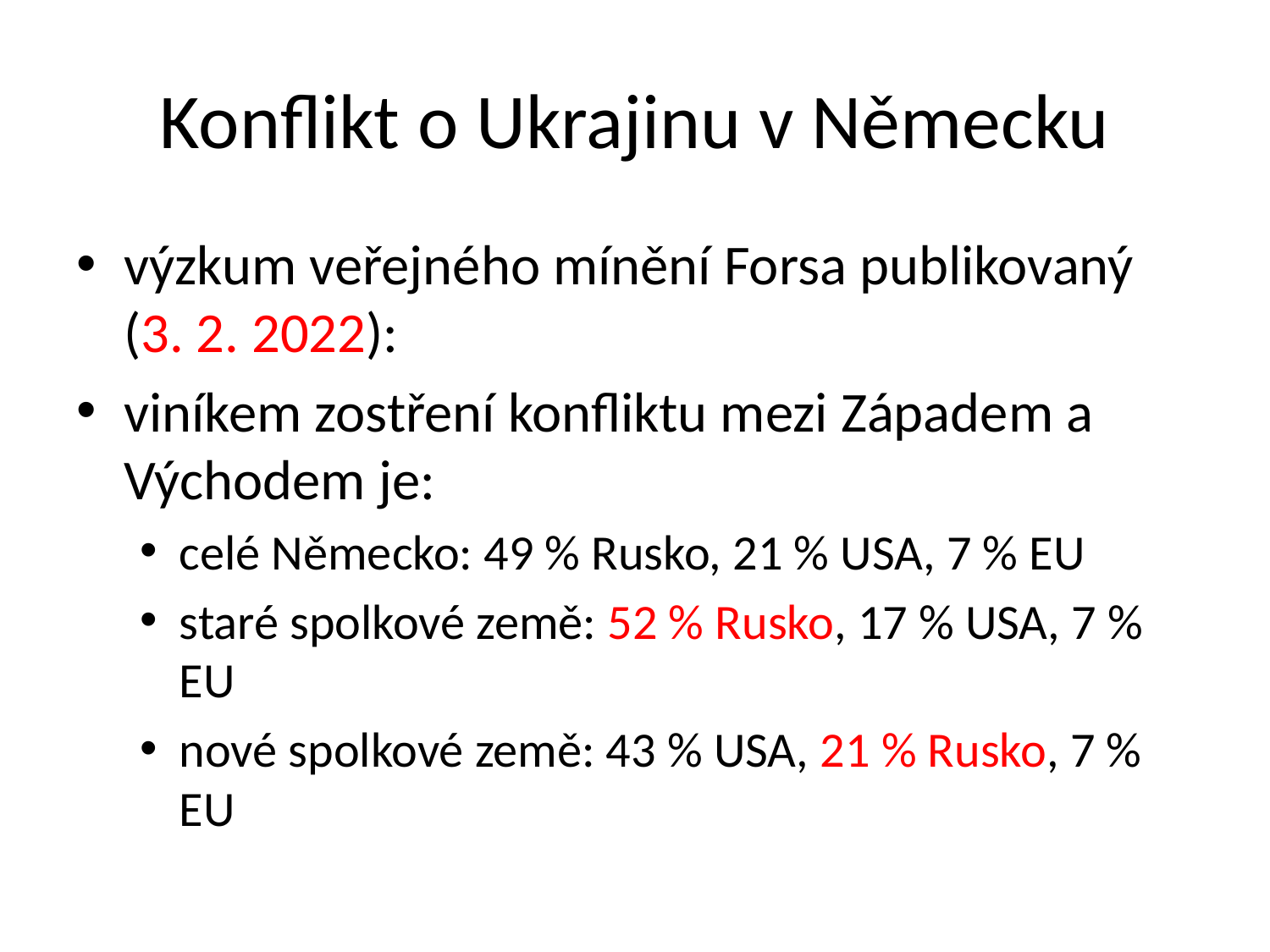

# Konflikt o Ukrajinu v Německu
výzkum veřejného mínění Forsa publikovaný (3. 2. 2022):
viníkem zostření konfliktu mezi Západem a Východem je:
celé Německo: 49 % Rusko, 21 % USA, 7 % EU
staré spolkové země: 52 % Rusko, 17 % USA, 7 % EU
nové spolkové země: 43 % USA, 21 % Rusko, 7 % EU